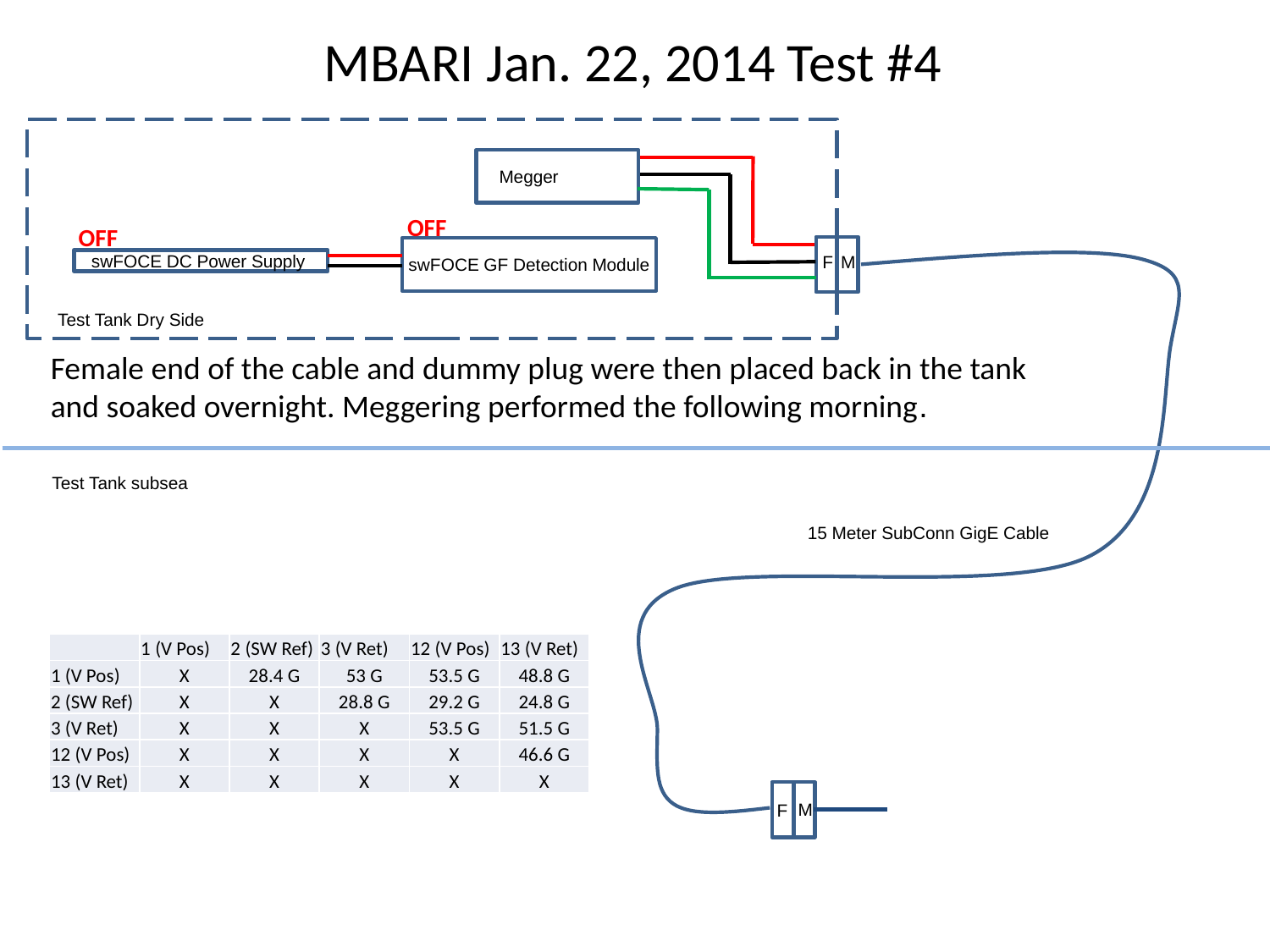

# MBARI Jan. 22, 2014 Test #4

Megger
OFF
OFF

swFOCE DC Power Supply
F
M
swFOCE GF Detection Module

Test Tank Dry Side
Female end of the cable and dummy plug were then placed back in the tank
and soaked overnight. Meggering performed the following morning.
Test Tank subsea
15 Meter SubConn GigE Cable
|  | 1 (V Pos) | 2 (SW Ref) | 3 (V Ret) | 12 (V Pos) | 13 (V Ret) |
| --- | --- | --- | --- | --- | --- |
| 1 (V Pos) | X | 28.4 G | 53 G | 53.5 G | 48.8 G |
| 2 (SW Ref) | X | X | 28.8 G | 29.2 G | 24.8 G |
| 3 (V Ret) | X | X | X | 53.5 G | 51.5 G |
| 12 (V Pos) | X | X | X | X | 46.6 G |
| 13 (V Ret) | X | X | X | X | X |

M
F